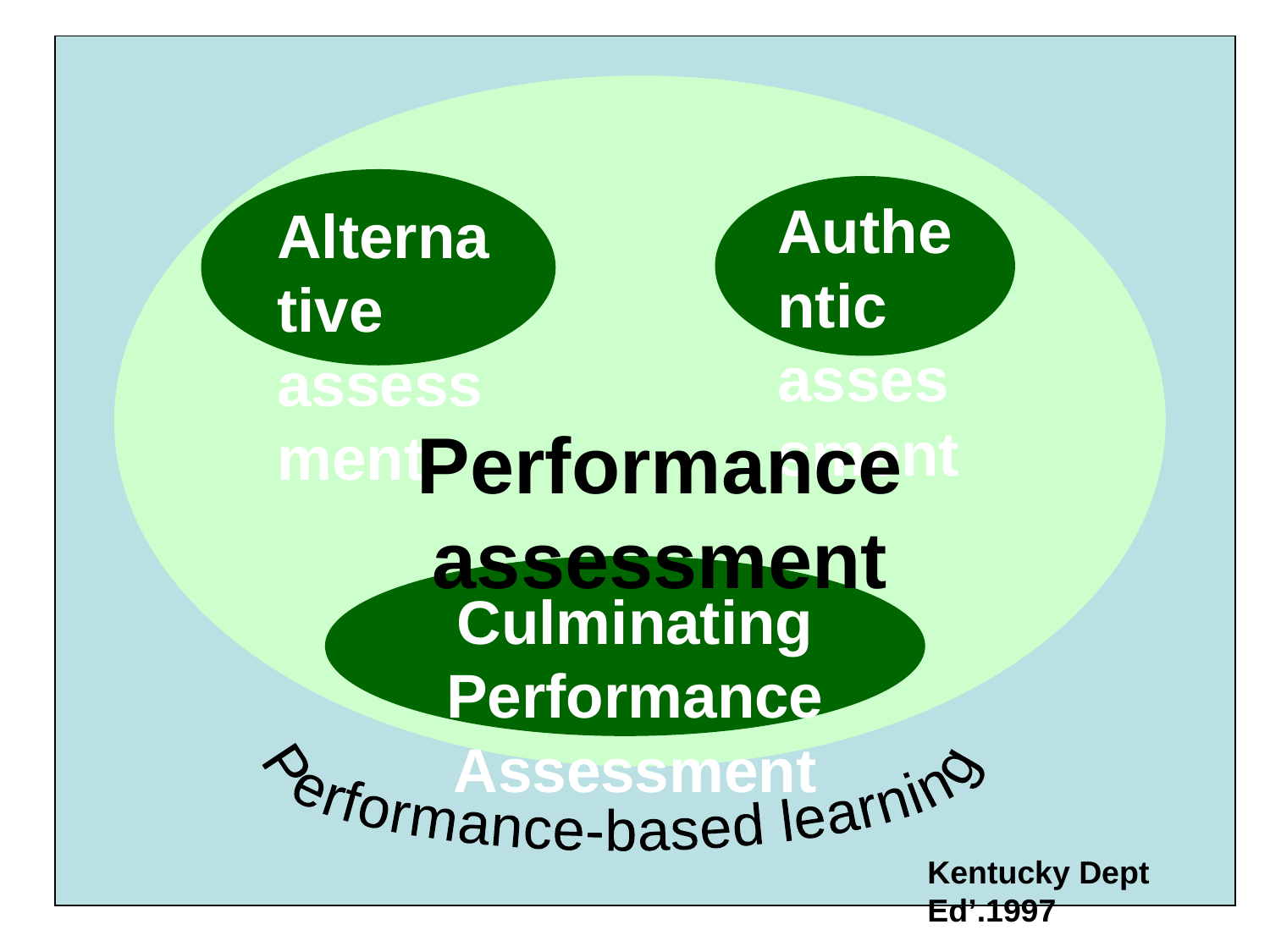

Authentic assessment
Alternative assessment
Performance assessment

Culminating Performance Assessment
Performance-based learning
Kentucky Dept  Ed’.1997